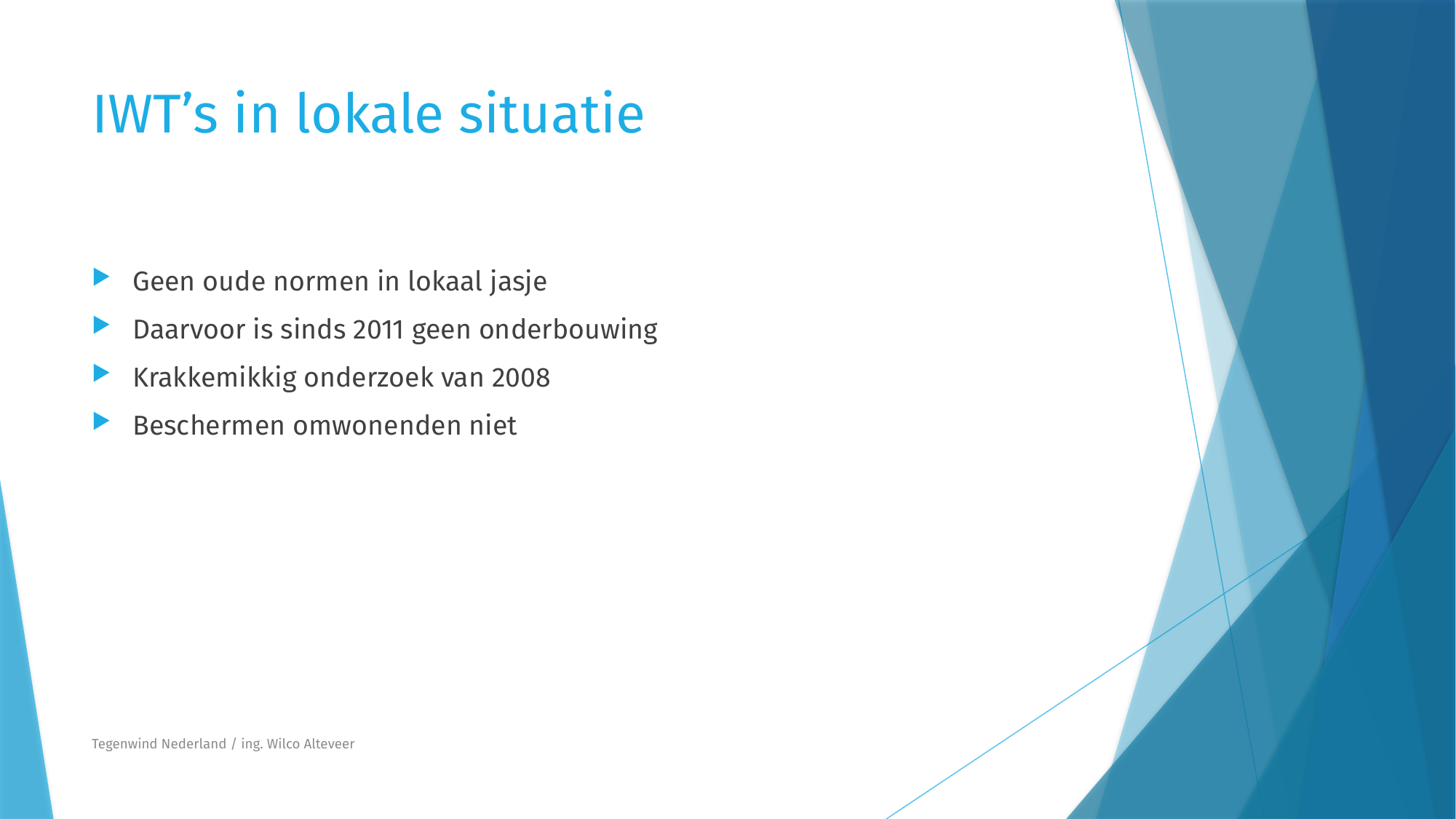

# IWT’s in lokale situatie
Geen oude normen in lokaal jasje
Daarvoor is sinds 2011 geen onderbouwing
Krakkemikkig onderzoek van 2008
Beschermen omwonenden niet
Tegenwind Nederland / ing. Wilco Alteveer